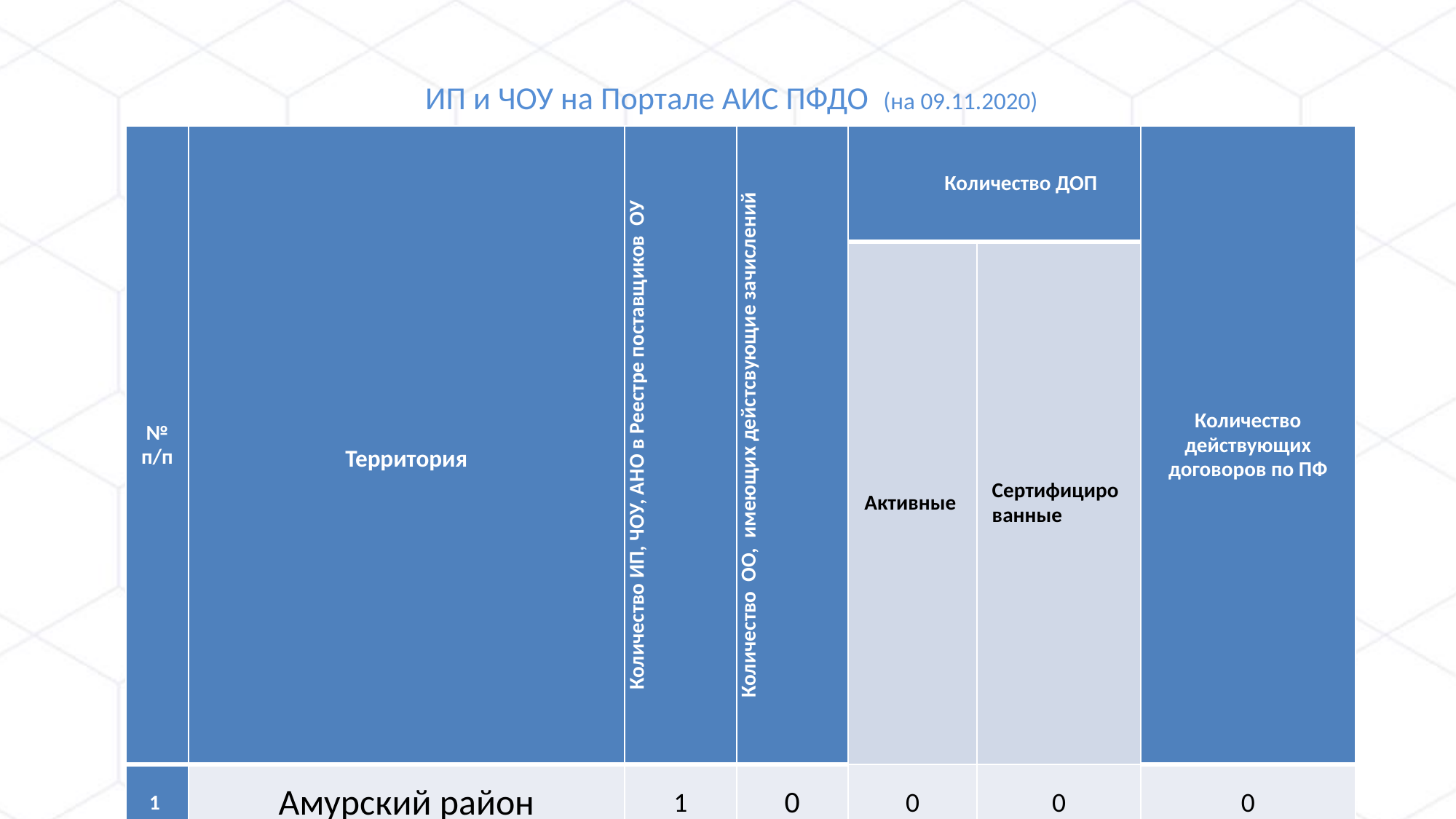

# ИП и ЧОУ на Портале АИС ПФДО  (на 09.11.2020)
| № п/п | Территория | Количество ИП, ЧОУ, АНО в Реестре поставщиков ОУ | Количество ОО, имеющих дейстсвующие зачислений | Количество ДОП |  | Количество действующих договоров по ПФ |
| --- | --- | --- | --- | --- | --- | --- |
|  |  |  |  | Активные | Сертифицированные |  |
| 1 | Амурский район | 1 | 0 | 0 | 0 | 0 |
| 2 | г.Хабаровск | 27 | 8 | 92 | 42 | 1449 |
| 3 | г. Комсомольск-на-Амуре | 16 | 3 | 15 | 3 | 184 |
| ИТОГО: |  | 44 | 11 | 107 | 45 | 1633 |